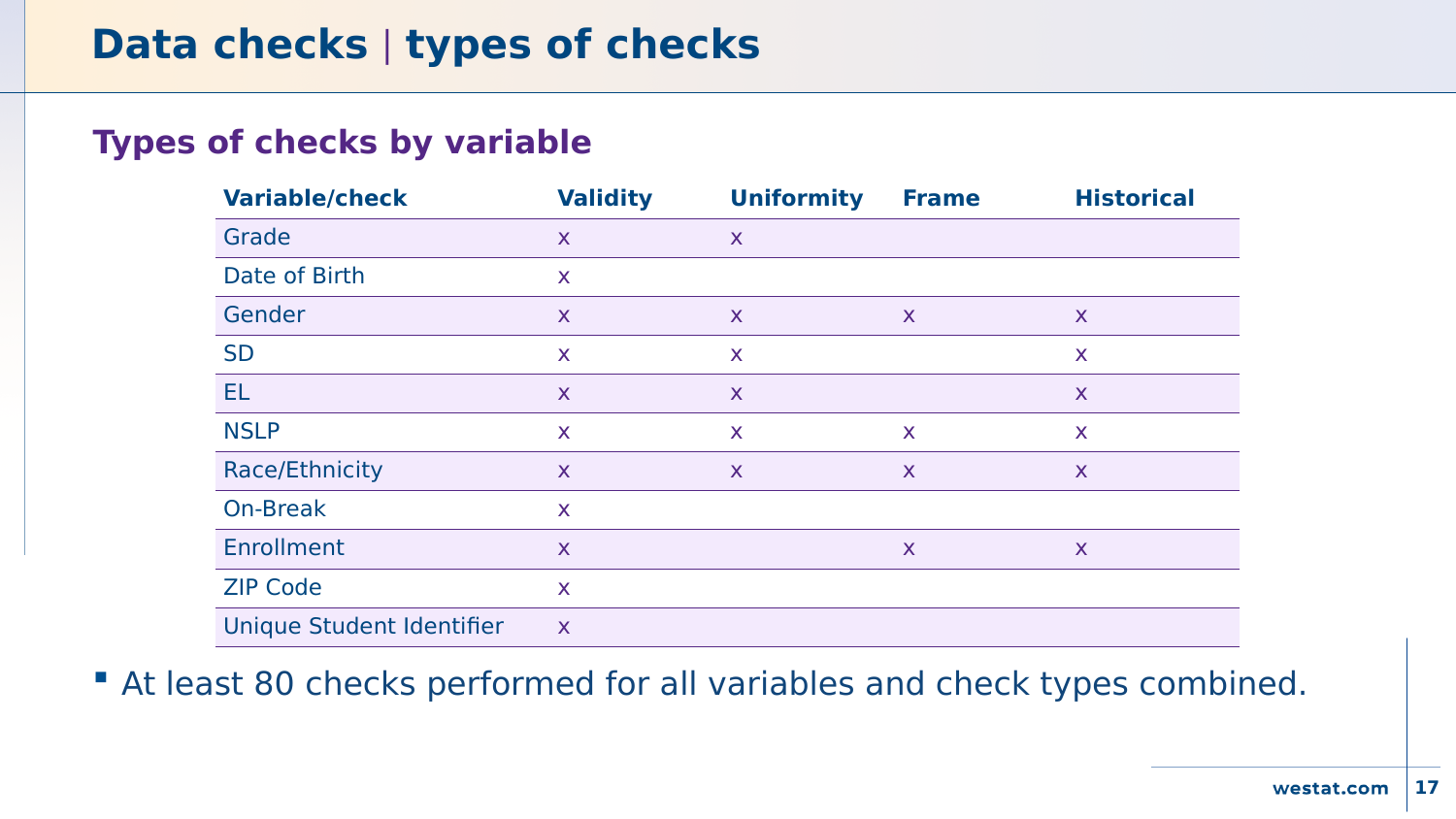

# Data checks | types of checks
Types of checks by variable

At least 80 checks performed for all variables and check types combined.
| Variable/check | Validity | Uniformity | Frame | Historical |
| --- | --- | --- | --- | --- |
| Grade | x | x |  |  |
| Date of Birth | x |  |  |  |
| Gender | x | x | x | x |
| SD | x | x |  | x |
| EL | x | x |  | x |
| NSLP | x | x | x | x |
| Race/Ethnicity | x | x | x | x |
| On-Break | x |  |  |  |
| Enrollment | x |  | x | x |
| ZIP Code | x |  |  |  |
| Unique Student Identifier | x |  |  |  |

17